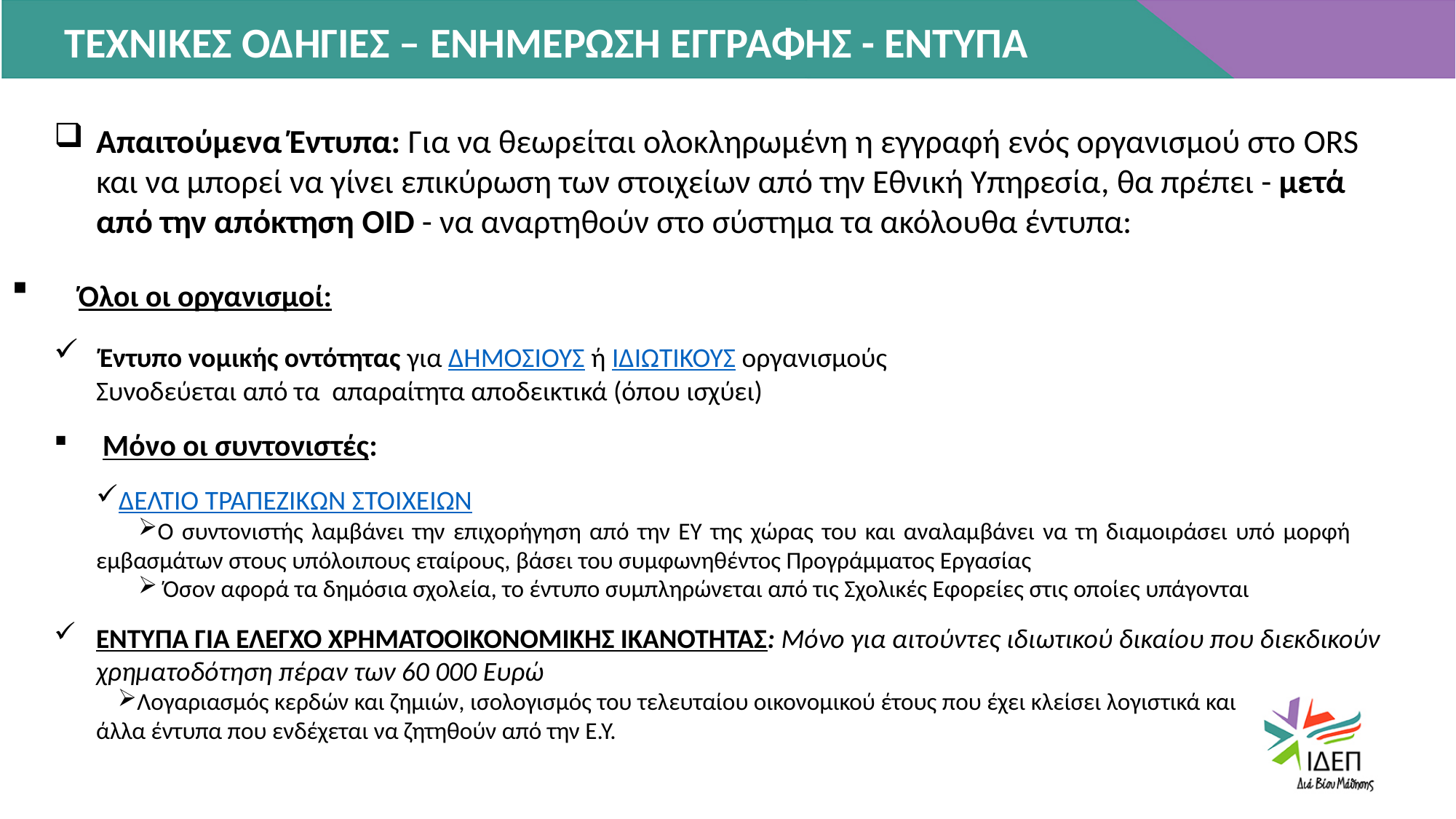

ΤΕΧΝΙΚΕΣ ΟΔΗΓΙΕΣ – ΕΝΗΜΕΡΩΣΗ ΕΓΓΡΑΦΗΣ - ΕΝΤΥΠΑ
Απαιτούμενα Έντυπα: Για να θεωρείται ολοκληρωμένη η εγγραφή ενός οργανισμού στο ORS και να μπορεί να γίνει επικύρωση των στοιχείων από την Εθνική Υπηρεσία, θα πρέπει - μετά από την απόκτηση OID - να αναρτηθούν στο σύστημα τα ακόλουθα έντυπα:

   Όλοι οι οργανισμοί:

   Έντυπο νομικής οντότητας για ΔΗΜΟΣΙΟΥΣ ή ΙΔΙΩΤΙΚΟΥΣ οργανισμούς
Συνοδεύεται από τα  απαραίτητα αποδεικτικά (όπου ισχύει)

     Μόνο οι συντονιστές:

ΔΕΛΤΙΟ ΤΡΑΠΕΖΙΚΩΝ ΣΤΟΙΧΕΙΩΝ
Ο συντονιστής λαμβάνει την επιχορήγηση από την ΕΥ της χώρας του και αναλαμβάνει να τη διαμοιράσει υπό μορφή     εμβασμάτων στους υπόλοιπους εταίρους, βάσει του συμφωνηθέντος Προγράμματος Εργασίας
 Όσον αφορά τα δημόσια σχολεία, το έντυπο συμπληρώνεται από τις Σχολικές Εφορείες στις οποίες υπάγονται

ΕΝΤΥΠΑ ΓΙΑ ΕΛΕΓΧΟ ΧΡΗΜΑΤΟΟΙΚΟΝΟΜΙΚΗΣ ΙΚΑΝΟΤΗΤΑΣ: Μόνο για αιτούντες ιδιωτικού δικαίου που διεκδικούν χρηματοδότηση πέραν των 60 000 Ευρώ
Λογαριασμός κερδών και ζημιών, ισολογισμός του τελευταίου οικονομικού έτους που έχει κλείσει λογιστικά και
άλλα έντυπα που ενδέχεται να ζητηθούν από την Ε.Υ.